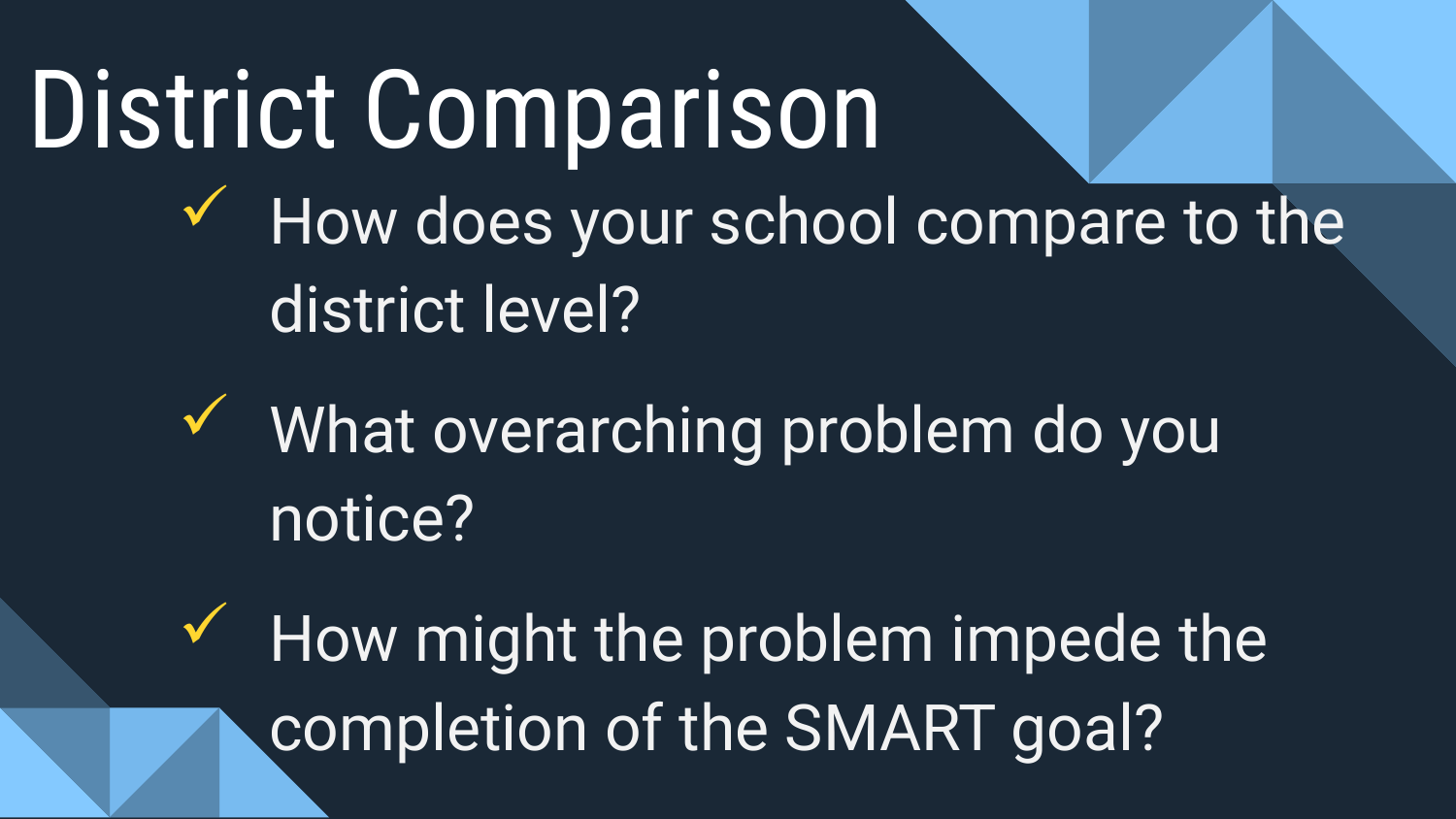

# District Comparison
How does your school compare to the district level?
What overarching problem do you notice?
How might the problem impede the completion of the SMART goal?